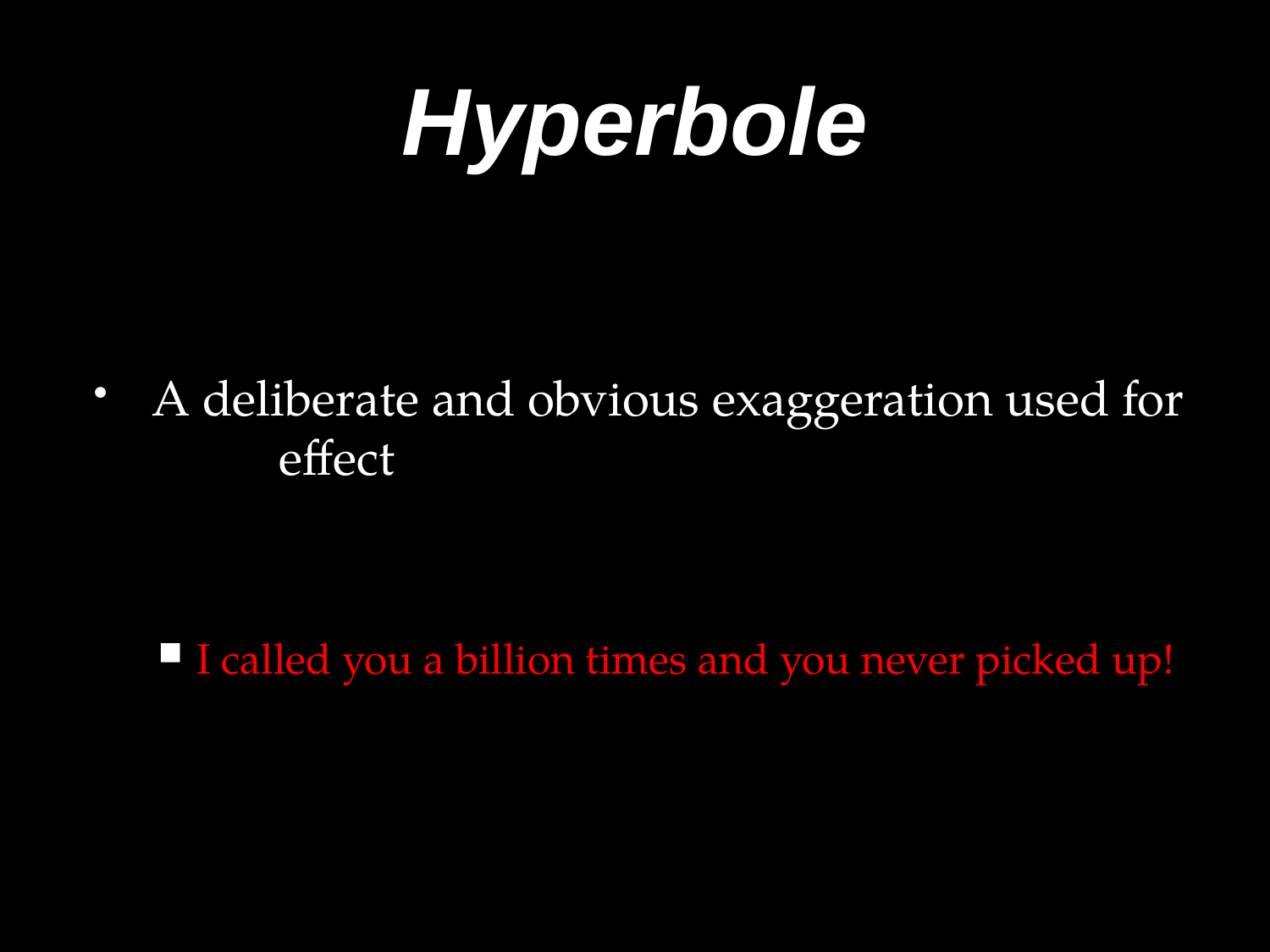

# Hyperbole

A deliberate and obvious exaggeration used for 	effect

I called you a billion times and you never picked up!